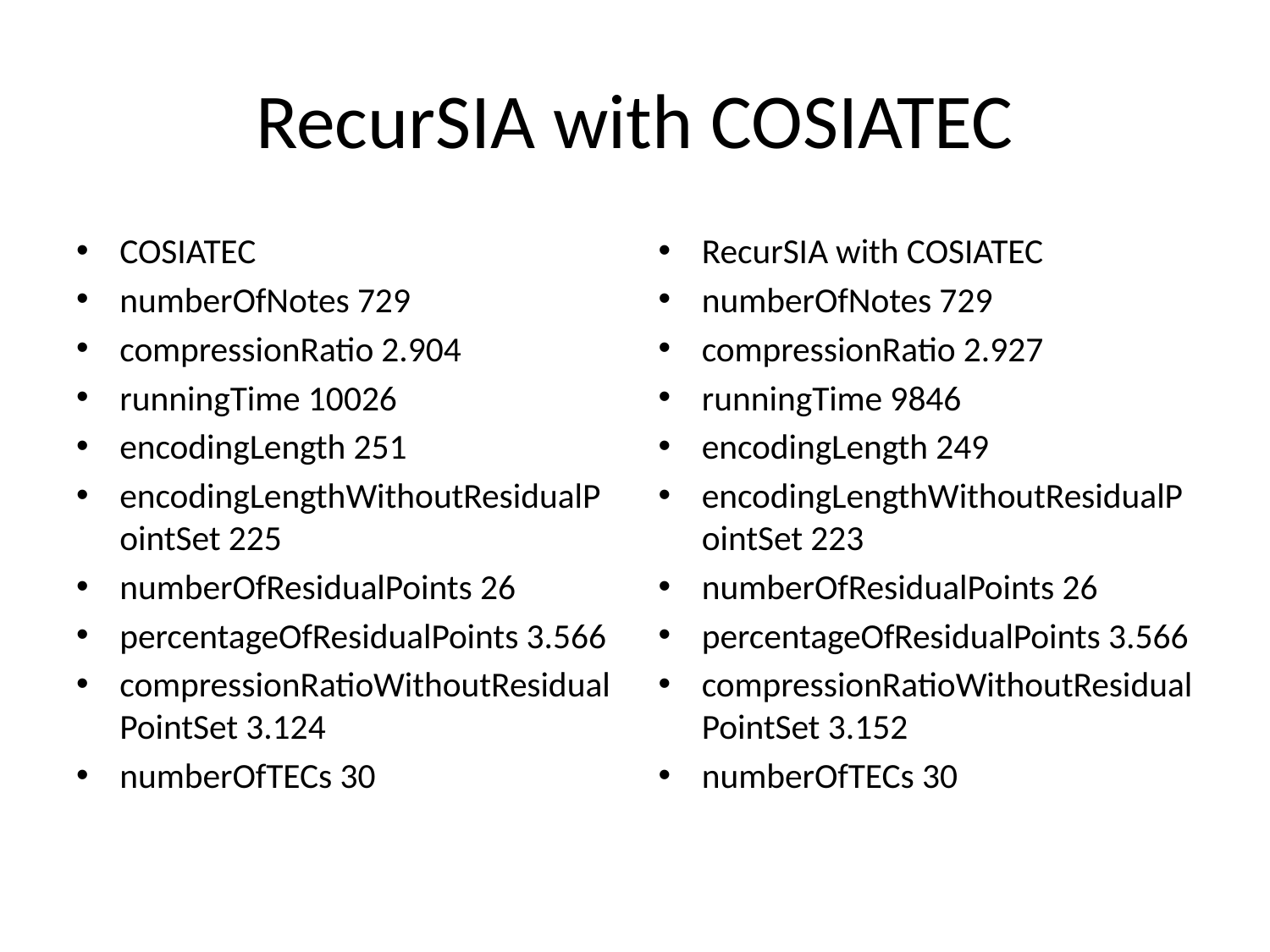

# RecurSIA with COSIATEC
COSIATEC
numberOfNotes 729
compressionRatio 2.904
runningTime 10026
encodingLength 251
encodingLengthWithoutResidualPointSet 225
numberOfResidualPoints 26
percentageOfResidualPoints 3.566
compressionRatioWithoutResidualPointSet 3.124
numberOfTECs 30
RecurSIA with COSIATEC
numberOfNotes 729
compressionRatio 2.927
runningTime 9846
encodingLength 249
encodingLengthWithoutResidualPointSet 223
numberOfResidualPoints 26
percentageOfResidualPoints 3.566
compressionRatioWithoutResidualPointSet 3.152
numberOfTECs 30